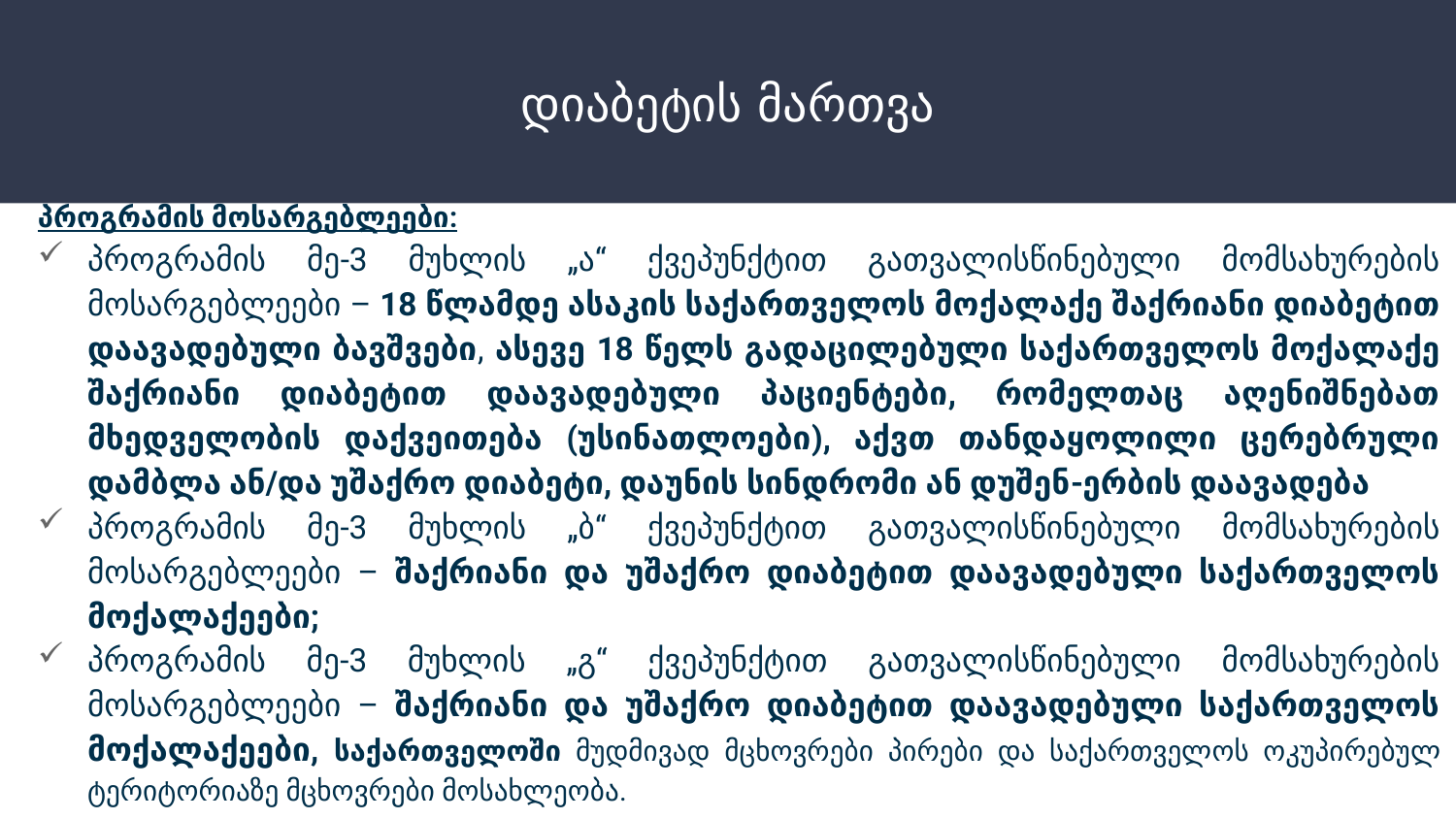

# დიაბეტის მართვა
პროგრამის მოსარგებლეები:
პროგრამის მე-3 მუხლის „ა“ ქვეპუნქტით გათვალისწინებული მომსახურების მოსარგებლეები – 18 წლამდე ასაკის საქართველოს მოქალაქე შაქრიანი დიაბეტით დაავადებული ბავშვები, ასევე 18 წელს გადაცილებული საქართველოს მოქალაქე შაქრიანი დიაბეტით დაავადებული პაციენტები, რომელთაც აღენიშნებათ მხედველობის დაქვეითება (უსინათლოები), აქვთ თანდაყოლილი ცერებრული დამბლა ან/და უშაქრო დიაბეტი, დაუნის სინდრომი ან დუშენ-ერბის დაავადება
პროგრამის მე-3 მუხლის „ბ“ ქვეპუნქტით გათვალისწინებული მომსახურების მოსარგებლეები – შაქრიანი და უშაქრო დიაბეტით დაავადებული საქართველოს მოქალაქეები;
პროგრამის მე-3 მუხლის „გ“ ქვეპუნქტით გათვალისწინებული მომსახურების მოსარგებლეები – შაქრიანი და უშაქრო დიაბეტით დაავადებული საქართველოს მოქალაქეები, საქართველოში მუდმივად მცხოვრები პირები და საქართველოს ოკუპირებულ ტერიტორიაზე მცხოვრები მოსახლეობა.